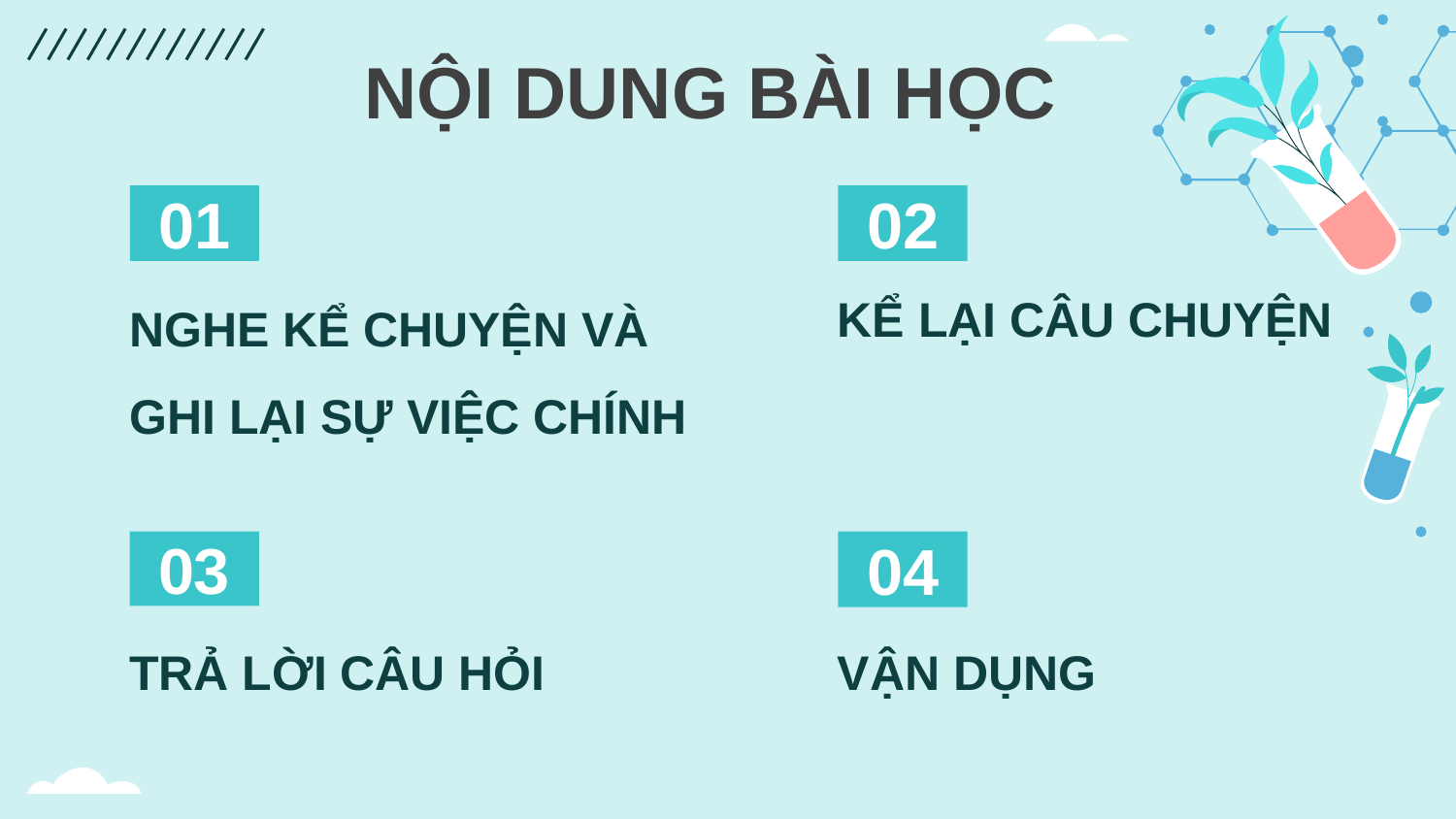

NỘI DUNG BÀI HỌC
# 01
02
KỂ LẠI CÂU CHUYỆN
NGHE KỂ CHUYỆN VÀ GHI LẠI SỰ VIỆC CHÍNH
04
03
TRẢ LỜI CÂU HỎI
VẬN DỤNG